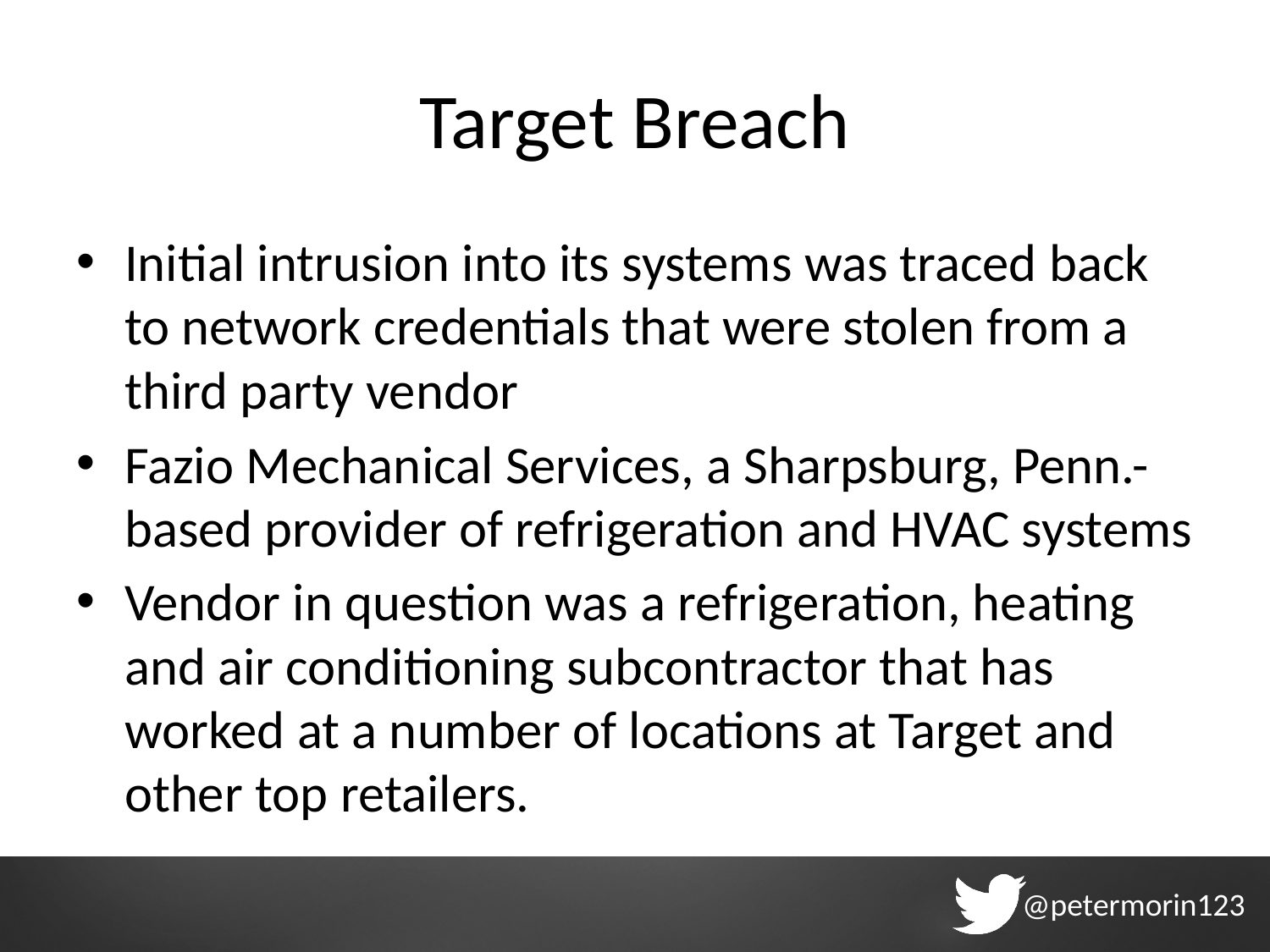

# Target Breach
Initial intrusion into its systems was traced back to network credentials that were stolen from a third party vendor
Fazio Mechanical Services, a Sharpsburg, Penn.-based provider of refrigeration and HVAC systems
Vendor in question was a refrigeration, heating and air conditioning subcontractor that has worked at a number of locations at Target and other top retailers.